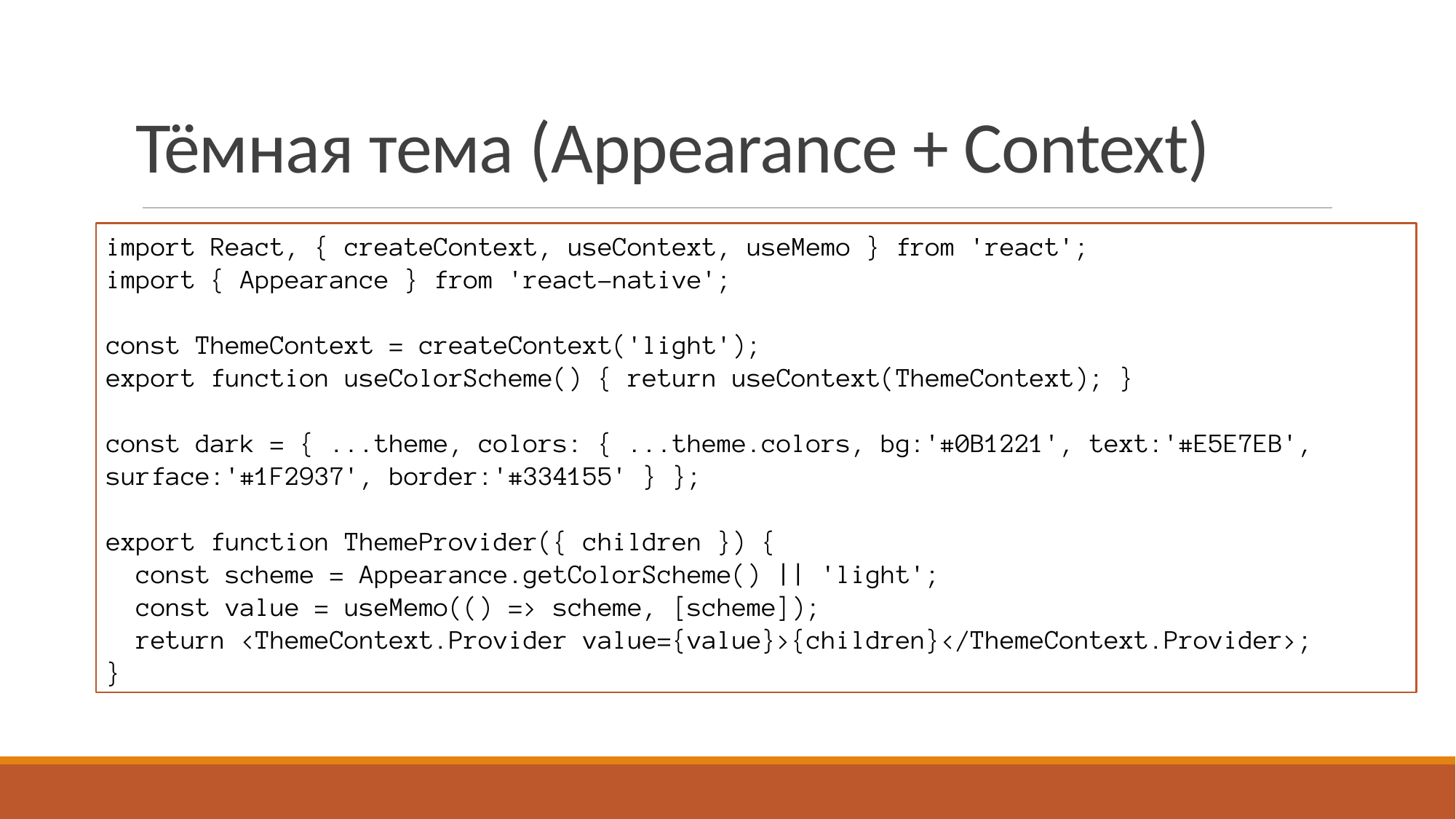

# Тёмная тема (Appearance + Context)
import React, { createContext, useContext, useMemo } from 'react';
import { Appearance } from 'react-native';
const ThemeContext = createContext('light');
export function useColorScheme() { return useContext(ThemeContext); }
const dark = { ...theme, colors: { ...theme.colors, bg:'#0B1221', text:'#E5E7EB', surface:'#1F2937', border:'#334155' } };
export function ThemeProvider({ children }) {
  const scheme = Appearance.getColorScheme() || 'light';
  const value = useMemo(() => scheme, [scheme]);
  return <ThemeContext.Provider value={value}>{children}</ThemeContext.Provider>;
}